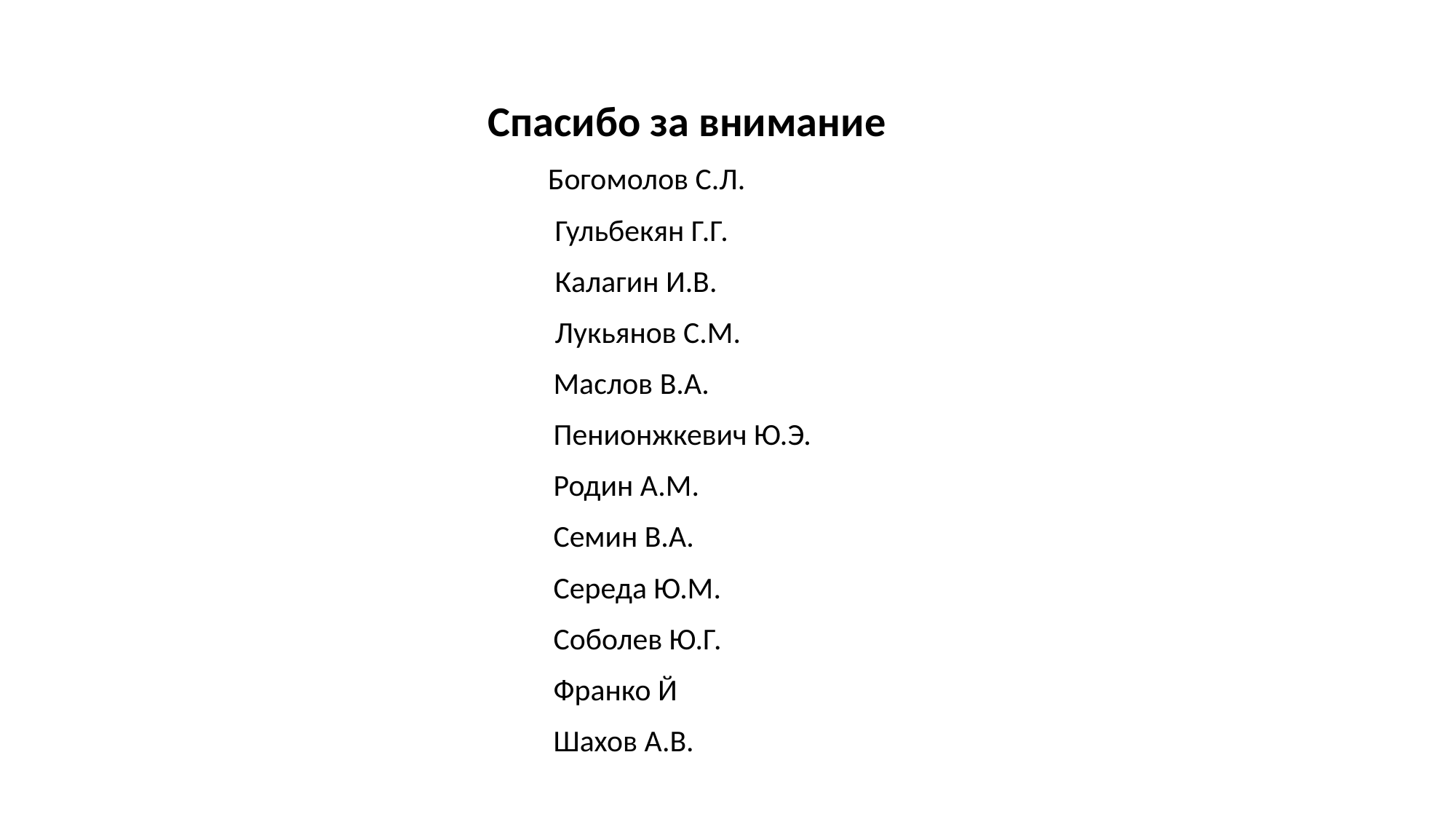

Спасибо за внимание
              Богомолов С.Л.
               Гульбекян Г.Г.
               Калагин И.В.
               Лукьянов С.М.
       Маслов В.А.
       Пенионжкевич Ю.Э.
       Родин А.М.
       Семин В.А.
       Середа Ю.М.
       Соболев Ю.Г.
       Франко Й
       Шахов А.В.